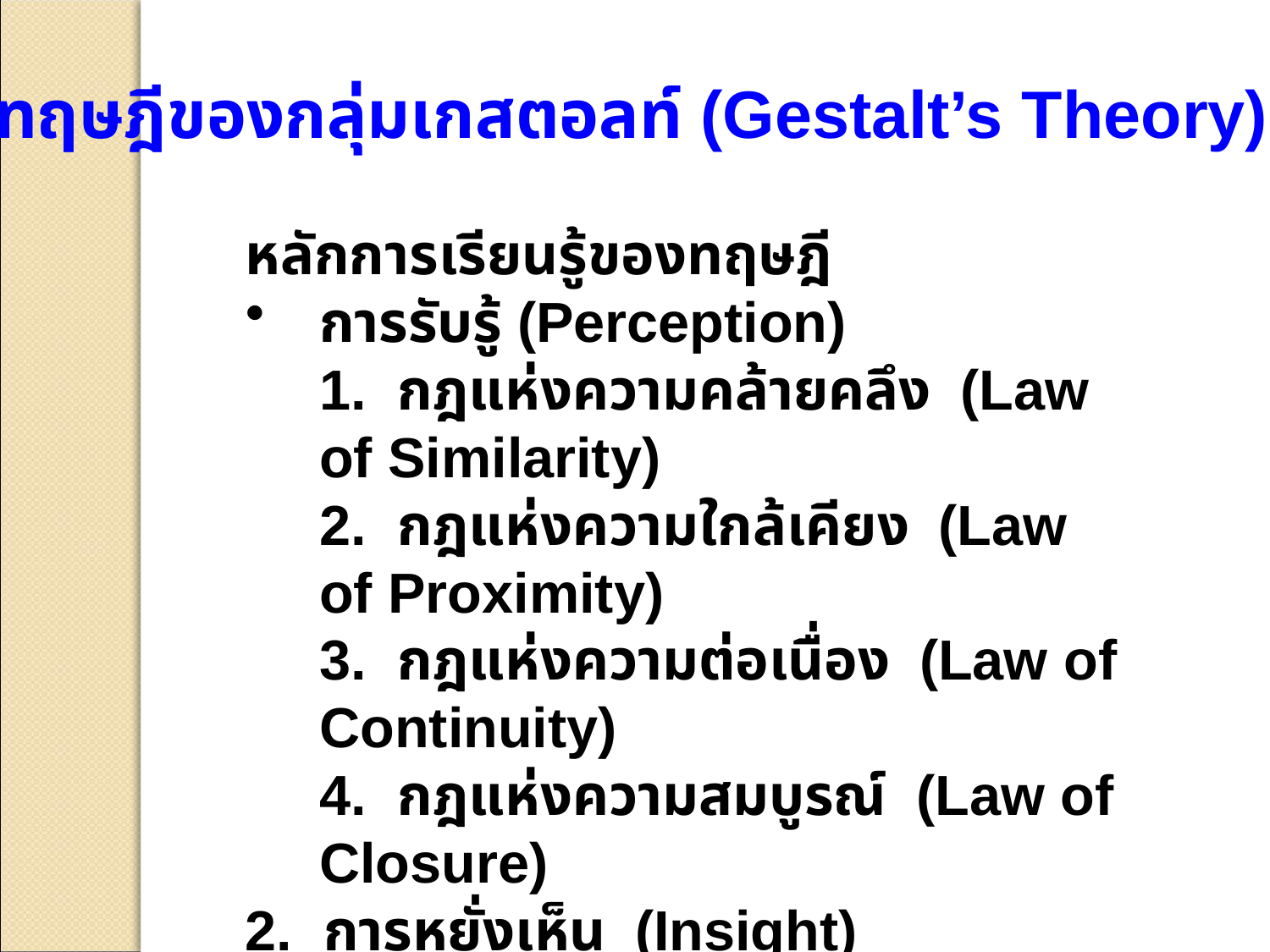

ทฤษฎีของกลุ่มเกสตอลท์ (Gestalt’s Theory)
หลักการเรียนรู้ของทฤษฎี
การรับรู้ (Perception)
	1.  กฎแห่งความคล้ายคลึง  (Law of Similarity)
	2.  กฎแห่งความใกล้เคียง  (Law of Proximity)
	3.  กฎแห่งความต่อเนื่อง  (Law of Continuity)
	4.  กฎแห่งความสมบูรณ์  (Law of Closure)
2.  การหยั่งเห็น  (Insight)